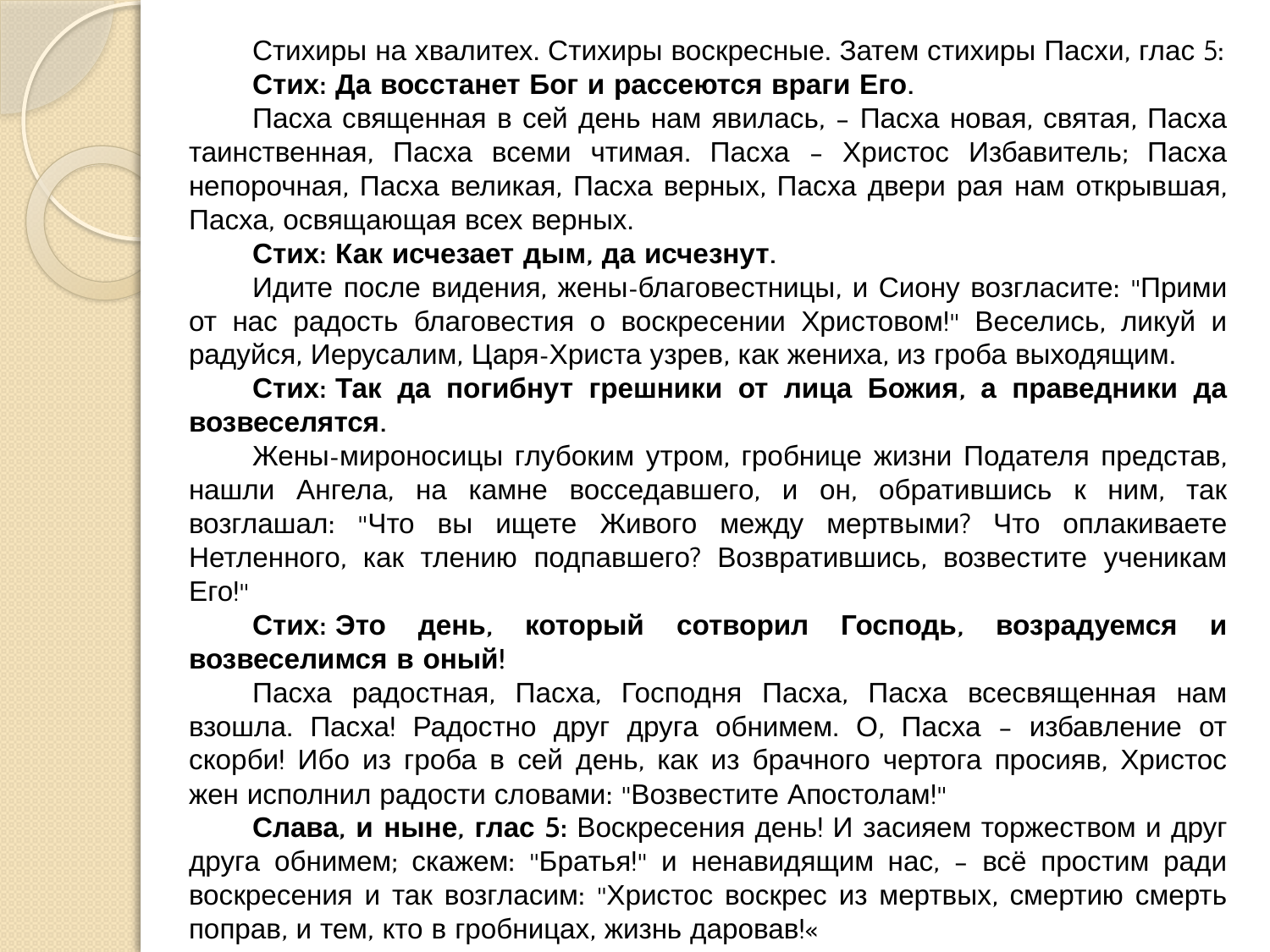

Стихиры на хвалитех. Стихиры воскресные. Затем стихиры Пасхи, глас 5:
Стих: Да восстанет Бог и рассеются враги Его.
Пасха священная в сей день нам явилась, – Пасха новая, святая, Пасха таинственная, Пасха всеми чтимая. Пасха – Христос Избавитель; Пасха непорочная, Пасха великая, Пасха верных, Пасха двери рая нам открывшая, Пасха, освящающая всех верных.
Стих: Как исчезает дым, да исчезнут.
Идите после видения, жены-благовестницы, и Сиону возгласите: "Прими от нас радость благовестия о воскресении Христовом!" Веселись, ликуй и радуйся, Иерусалим, Царя-Христа узрев, как жениха, из гроба выходящим.
Стих: Так да погибнут грешники от лица Божия, а праведники да возвеселятся.
Жены-мироносицы глубоким утром, гробнице жизни Подателя представ, нашли Ангела, на камне восседавшего, и он, обратившись к ним, так возглашал: "Что вы ищете Живого между мертвыми? Что оплакиваете Нетленного, как тлению подпавшего? Возвратившись, возвестите ученикам Его!"
Стих: Это день, который сотворил Господь, возрадуемся и возвеселимся в оный!
Пасха радостная, Пасха, Господня Пасха, Пасха всесвященная нам взошла. Пасха! Радостно друг друга обнимем. О, Пасха – избавление от скорби! Ибо из гроба в сей день, как из брачного чертога просияв, Христос жен исполнил радости словами: "Возвестите Апостолам!"
Слава, и ныне, глас 5: Воскресения день! И засияем торжеством и друг друга обнимем; скажем: "Братья!" и ненавидящим нас, – всё простим ради воскресения и так возгласим: "Христос воскрес из мертвых, смертию смерть поправ, и тем, кто в гробницах, жизнь даровав!«
Затем: Христос воскрес из мертвых: